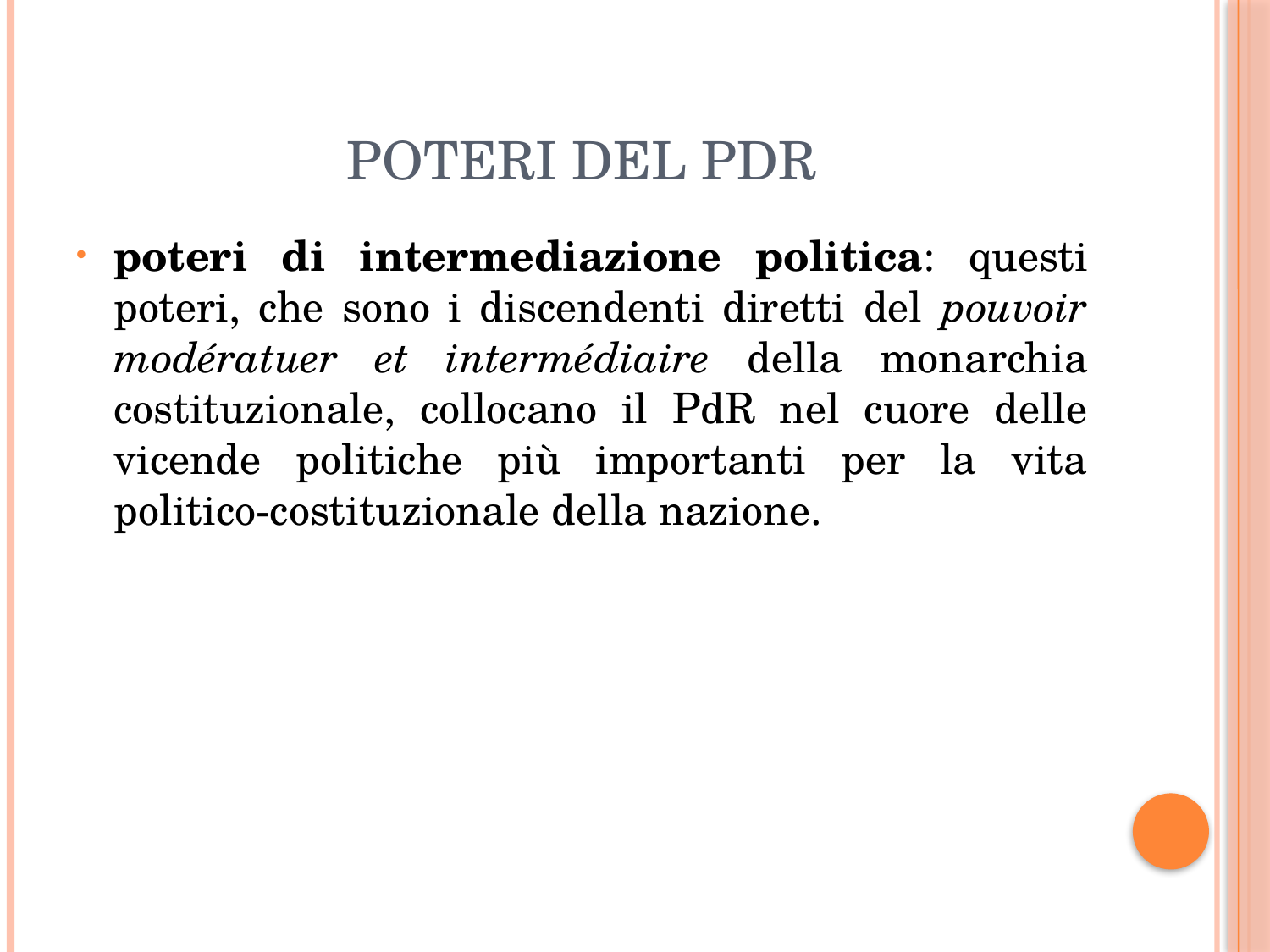

# Poteri del PdR
poteri di intermediazione politica: questi poteri, che sono i discendenti diretti del pouvoir modératuer et intermédiaire della monarchia costituzionale, collocano il PdR nel cuore delle vicende politiche più importanti per la vita politico-costituzionale della nazione.